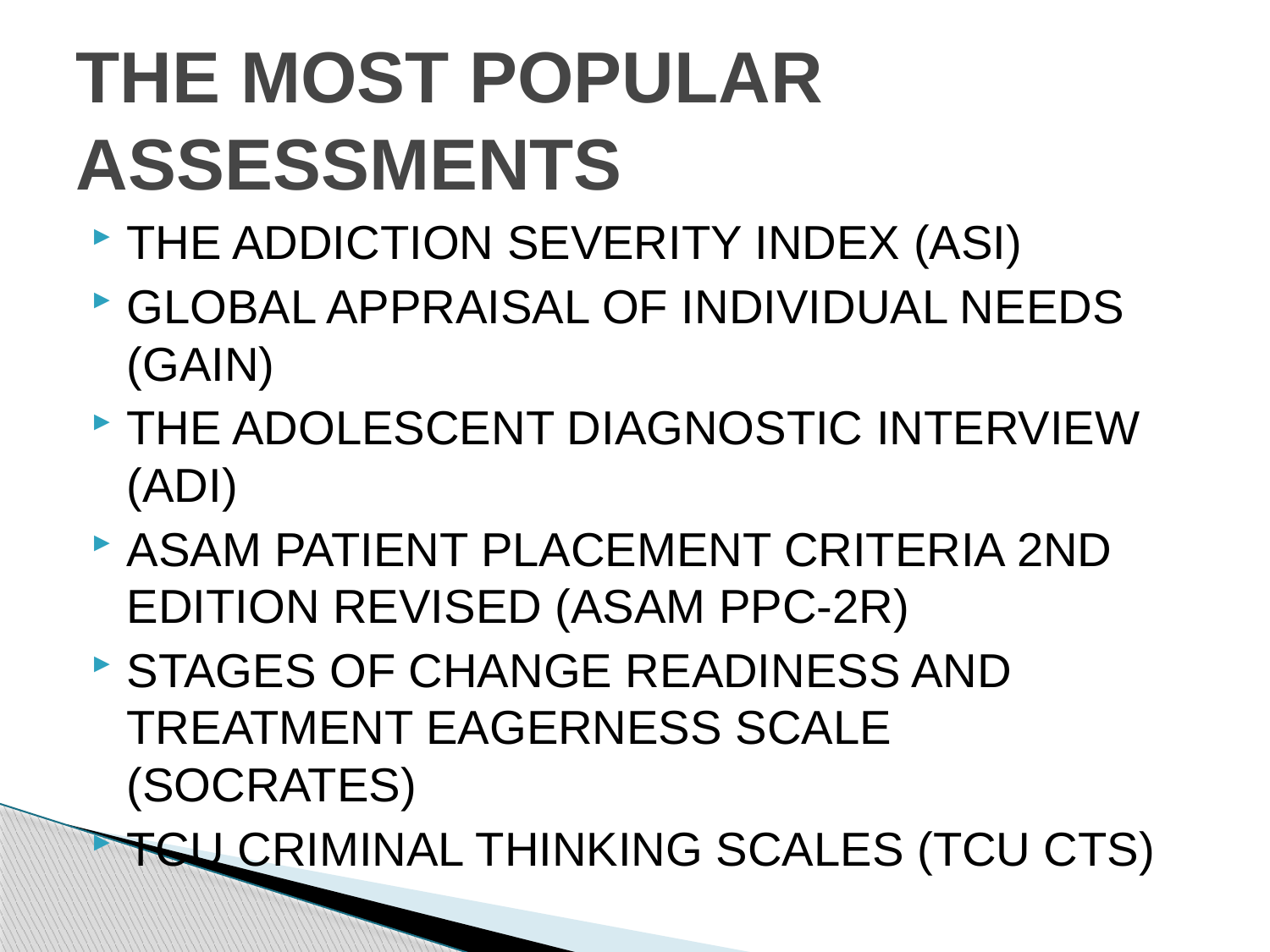

# The Most Popular Assessments
THE ADDICTION SEVERITY INDEX (ASI)
GLOBAL APPRAISAL OF INDIVIDUAL NEEDS (GAIN)
THE ADOLESCENT DIAGNOSTIC INTERVIEW (ADI)
ASAM Patient Placement Criteria 2nd Edition Revised (ASAM PPC-2R)
STAGES OF CHANGE READINESS AND TREATMENT EAGERNESS SCALE (SOCRATES)
TCU Criminal Thinking Scales (TCU CTS)